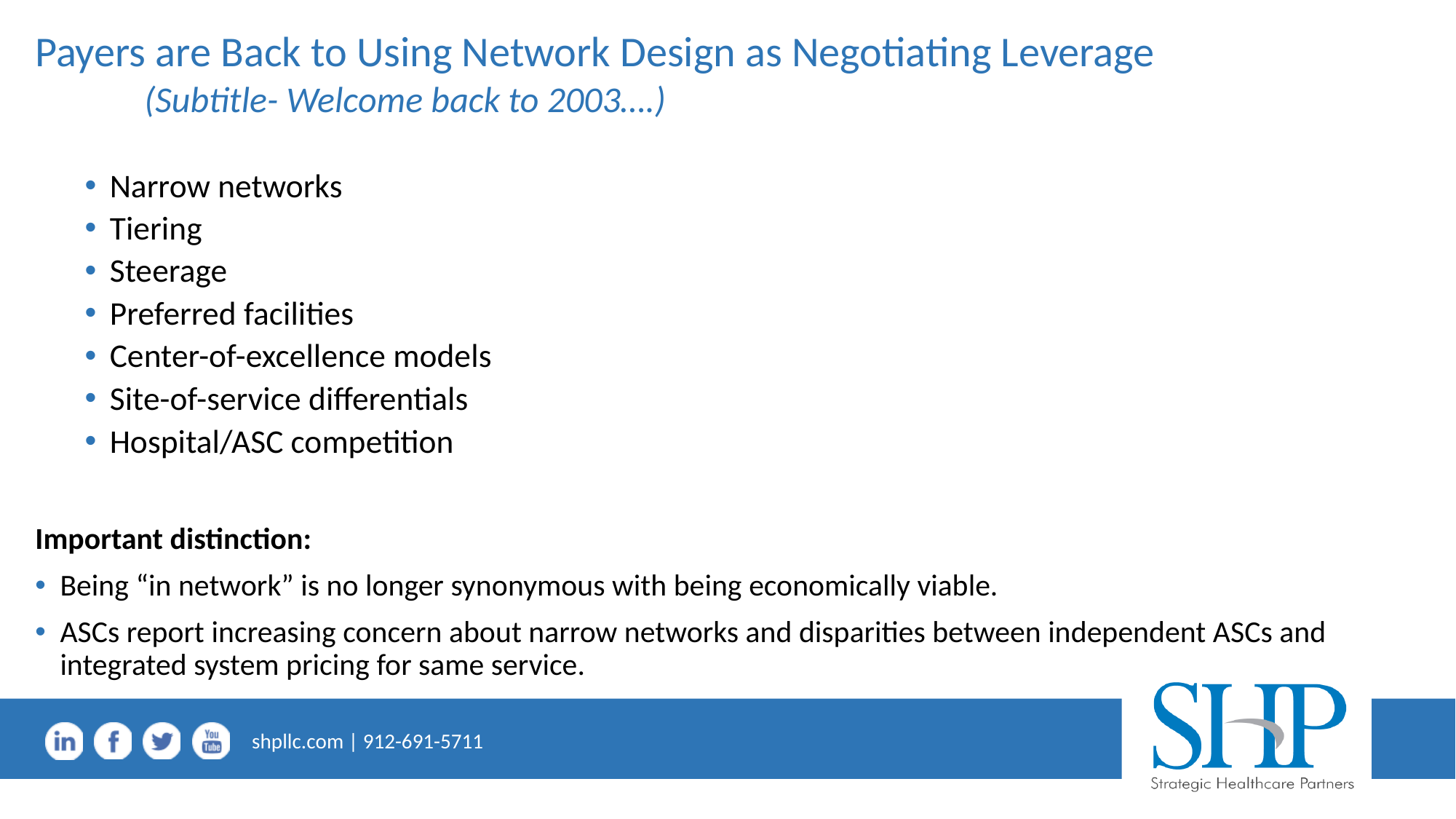

# Payers are Back to Using Network Design as Negotiating Leverage (Subtitle- Welcome back to 2003….)
Narrow networks
Tiering
Steerage
Preferred facilities
Center-of-excellence models
Site-of-service differentials
Hospital/ASC competition

Important distinction:
Being “in network” is no longer synonymous with being economically viable.
ASCs report increasing concern about narrow networks and disparities between independent ASCs and integrated system pricing for same service.